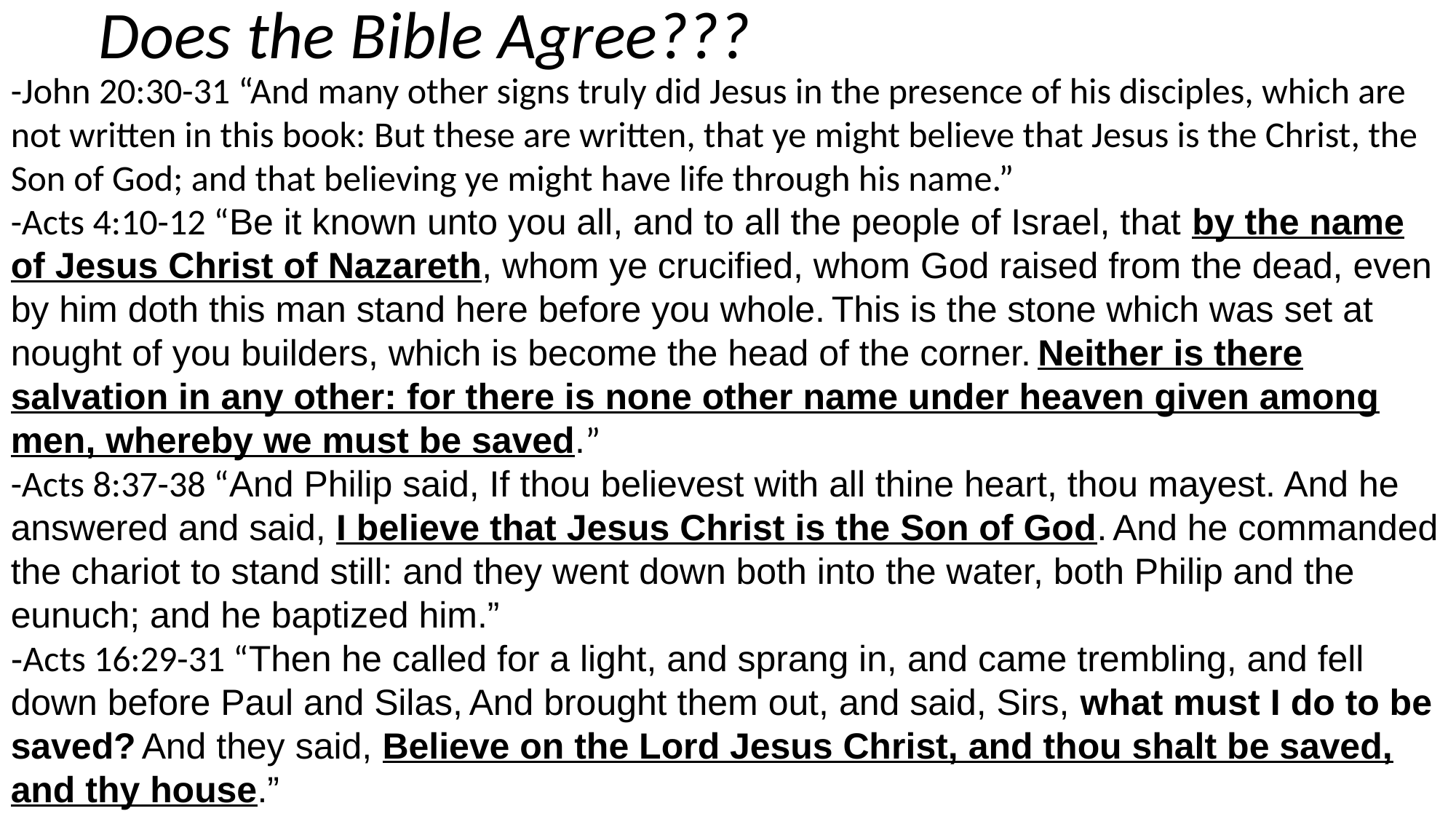

# Does the Bible Agree???
-John 20:30-31 “And many other signs truly did Jesus in the presence of his disciples, which are not written in this book: But these are written, that ye might believe that Jesus is the Christ, the Son of God; and that believing ye might have life through his name.”
-Acts 4:10-12 “Be it known unto you all, and to all the people of Israel, that by the name of Jesus Christ of Nazareth, whom ye crucified, whom God raised from the dead, even by him doth this man stand here before you whole. This is the stone which was set at nought of you builders, which is become the head of the corner. Neither is there salvation in any other: for there is none other name under heaven given among men, whereby we must be saved.”
-Acts 8:37-38 “And Philip said, If thou believest with all thine heart, thou mayest. And he answered and said, I believe that Jesus Christ is the Son of God. And he commanded the chariot to stand still: and they went down both into the water, both Philip and the eunuch; and he baptized him.”
-Acts 16:29-31 “Then he called for a light, and sprang in, and came trembling, and fell down before Paul and Silas, And brought them out, and said, Sirs, what must I do to be saved? And they said, Believe on the Lord Jesus Christ, and thou shalt be saved, and thy house.”
-Rom. 10:9 “That if thou shalt confess with thy mouth the Lord Jesus, and shalt believe in thine heart that God hath raised him from the dead, thou shalt be saved.”